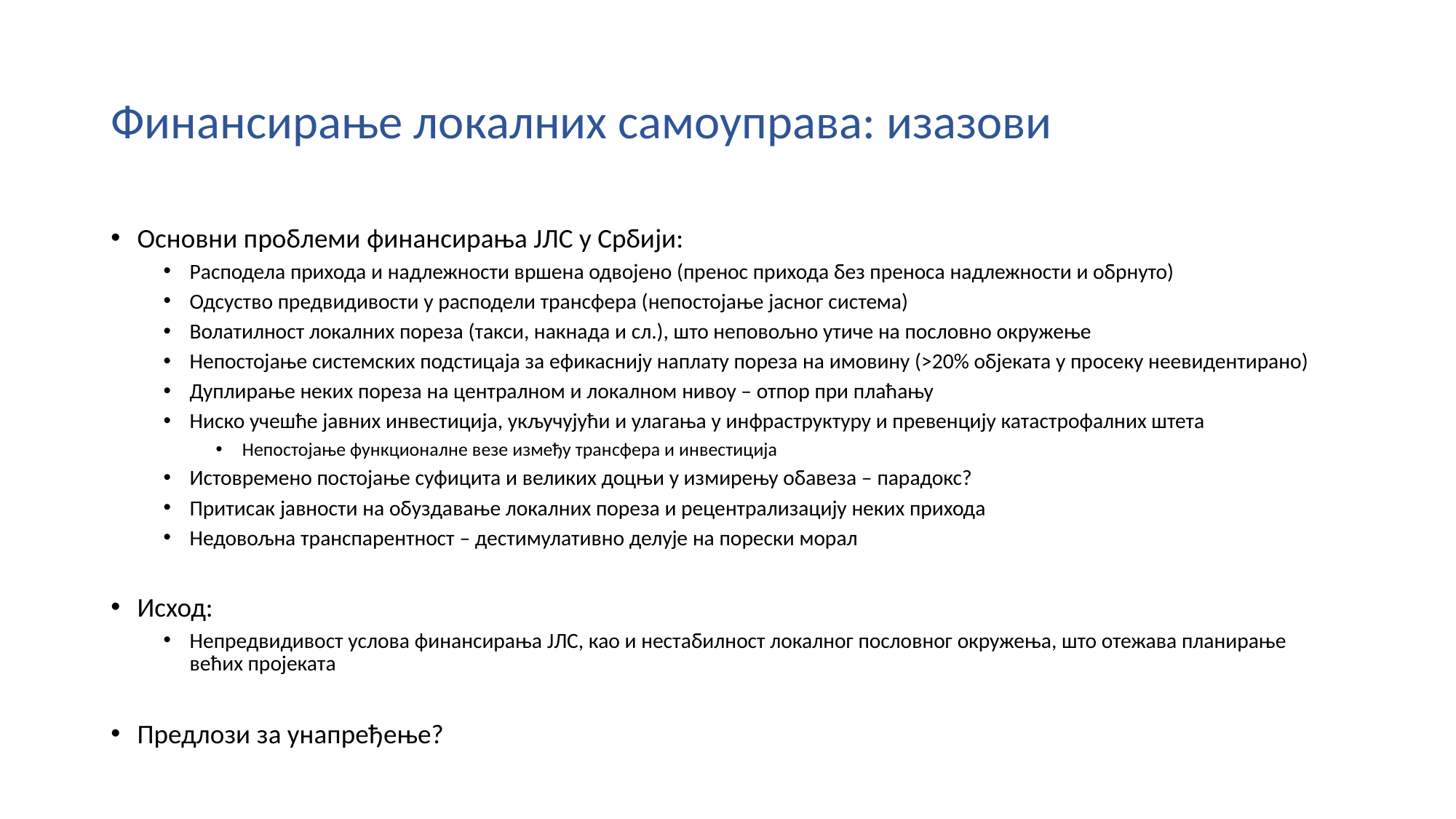

# Финансирање локалних самоуправа: изазови
Основни проблеми финансирања ЈЛС у Србији:
Расподела прихода и надлежности вршена одвојено (пренос прихода без преноса надлежности и обрнуто)
Одсуство предвидивости у расподели трансфера (непостојање јасног система)
Волатилност локалних пореза (такси, накнада и сл.), што неповољно утиче на пословно окружење
Непостојање системских подстицаја за ефикаснију наплату пореза на имовину (>20% објеката у просеку неевидентирано)
Дуплирање неких пореза на централном и локалном нивоу – отпор при плаћању
Ниско учешће јавних инвестиција, укључујући и улагања у инфраструктуру и превенцију катастрофалних штета
Непостојање функционалне везе између трансфера и инвестиција
Истовремено постојање суфицита и великих доцњи у измирењу обавеза – парадокс?
Притисак јавности на обуздавање локалних пореза и рецентрализацију неких прихода
Недовољна транспарентност – дестимулативно делује на порески морал

Исход:
Непредвидивост услова финансирања ЈЛС, као и нестабилност локалног пословног окружења, што отежава планирање већих пројеката

Предлози за унапређење?